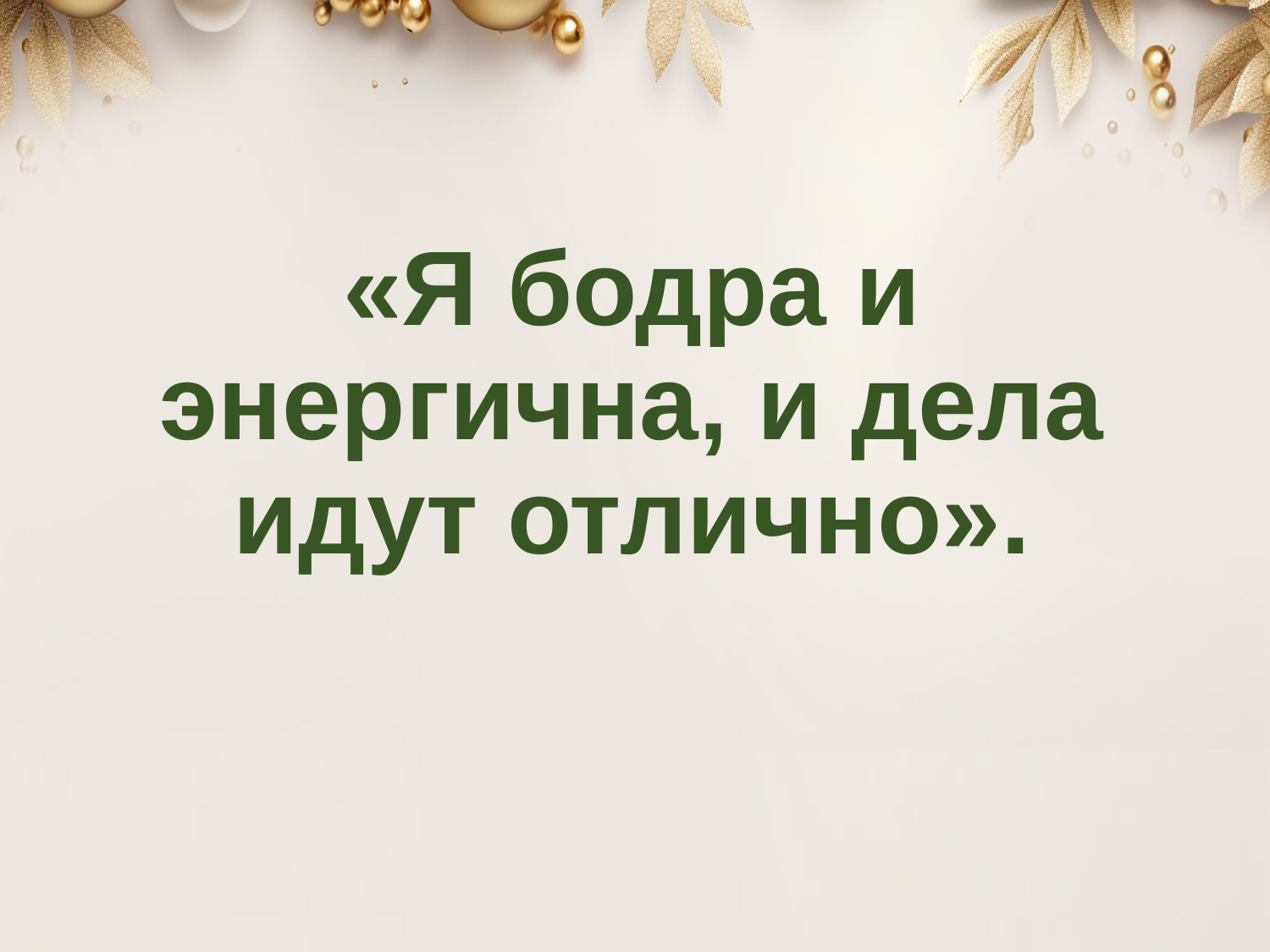

# «Я бодра и энергична, и дела идут отлично».